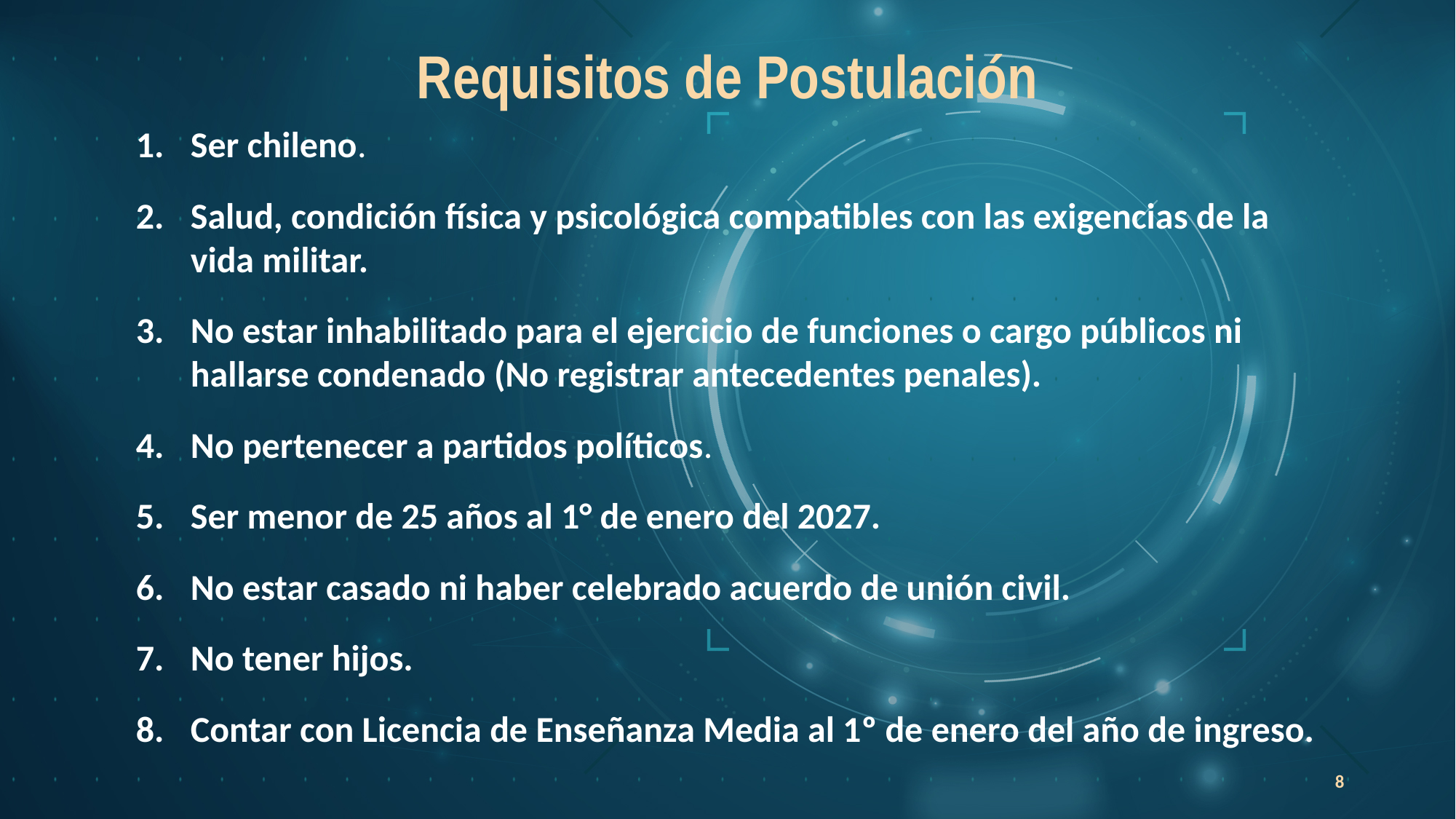

# Requisitos de Postulación
Ser chileno.
Salud, condición física y psicológica compatibles con las exigencias de la vida militar.
No estar inhabilitado para el ejercicio de funciones o cargo públicos ni hallarse condenado (No registrar antecedentes penales).
No pertenecer a partidos políticos.
Ser menor de 25 años al 1° de enero del 2027.
No estar casado ni haber celebrado acuerdo de unión civil.
No tener hijos.
Contar con Licencia de Enseñanza Media al 1º de enero del año de ingreso.
8